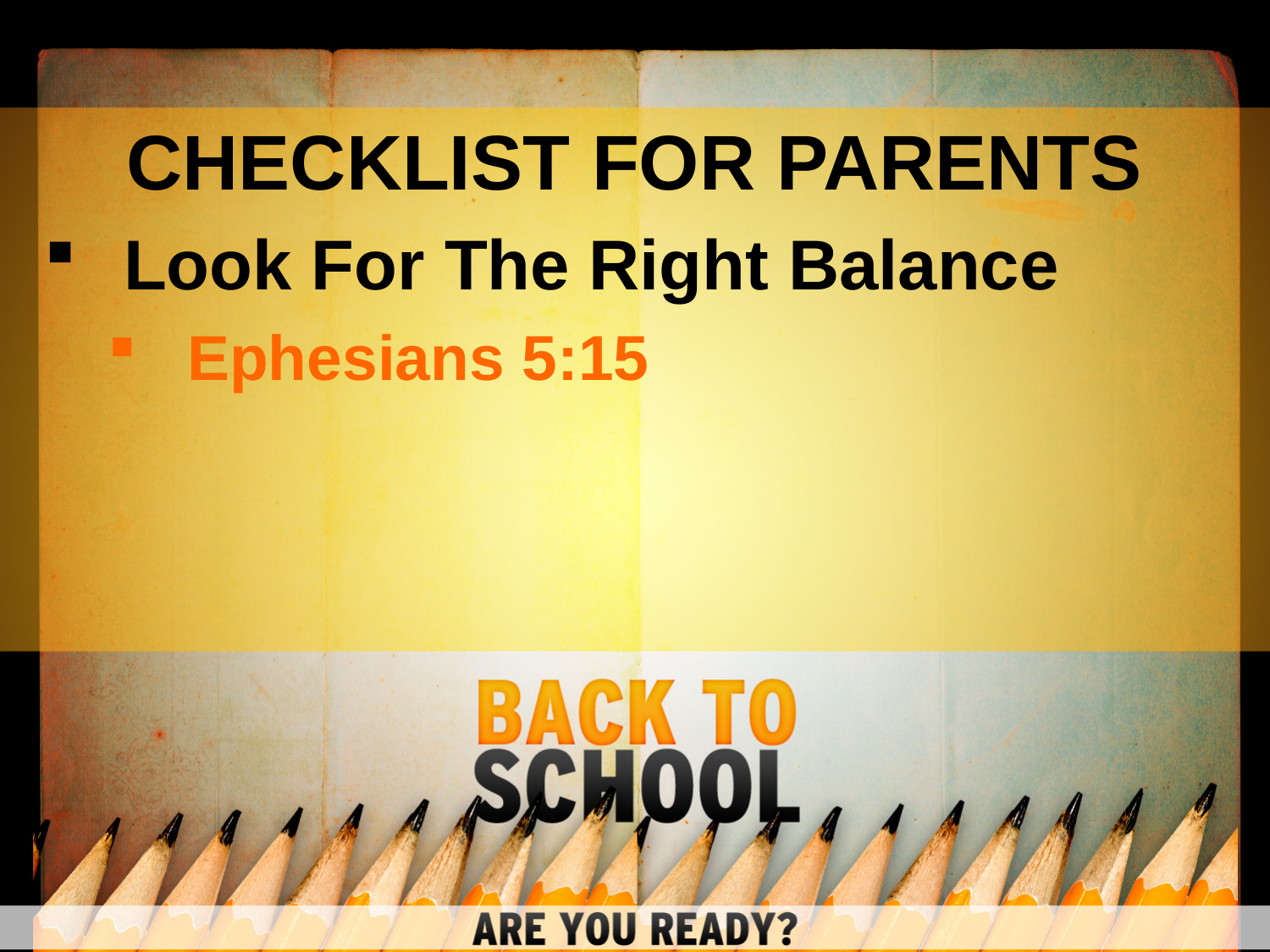

CHECKLIST FOR PARENTS
Look For The Right Balance
Ephesians 5:15